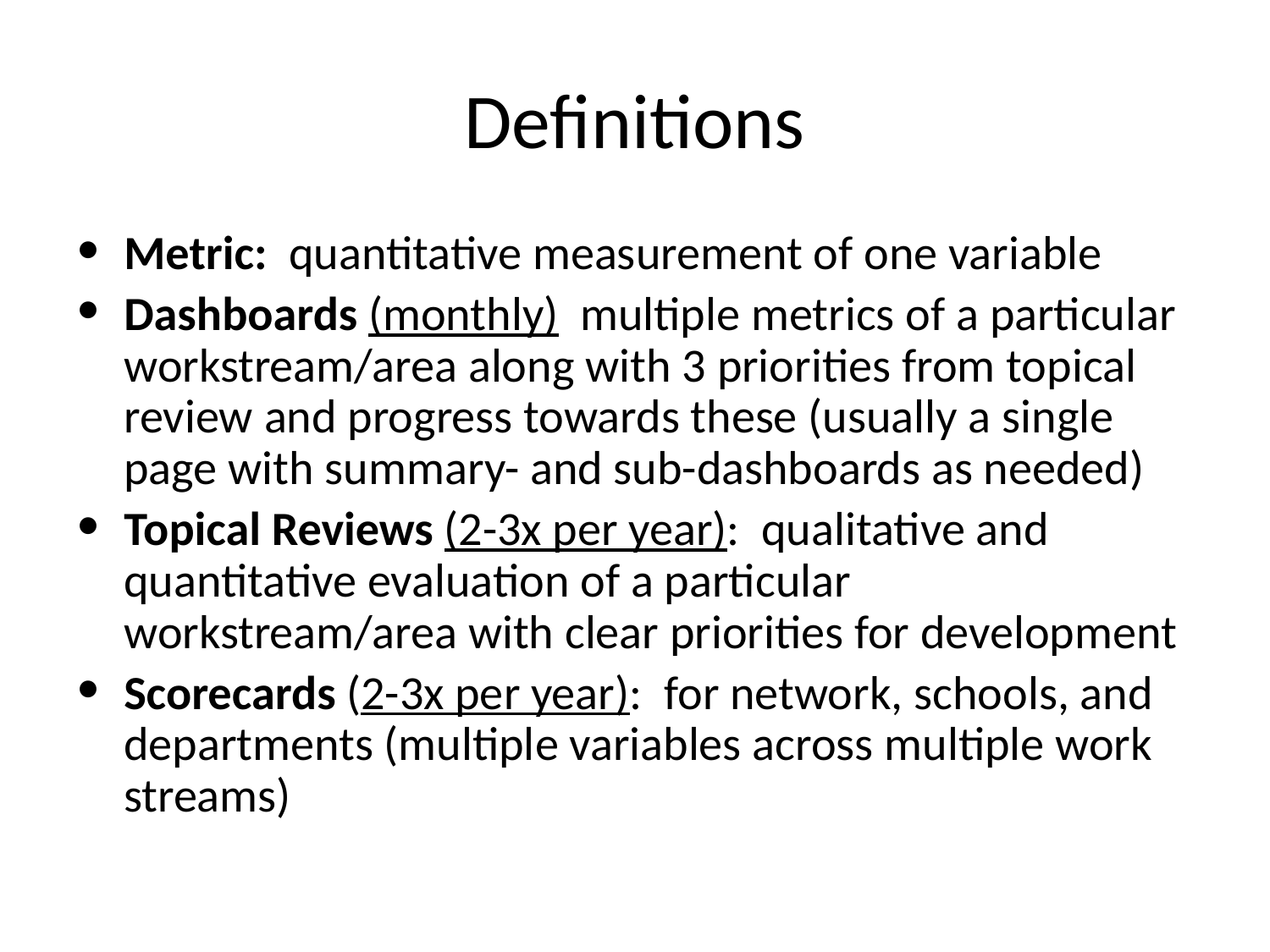

# Definitions
Metric:  quantitative measurement of one variable
Dashboards (monthly)  multiple metrics of a particular workstream/area along with 3 priorities from topical review and progress towards these (usually a single page with summary- and sub-dashboards as needed)
Topical Reviews (2-3x per year):  qualitative and quantitative evaluation of a particular workstream/area with clear priorities for development
Scorecards (2-3x per year):  for network, schools, and departments (multiple variables across multiple work streams)